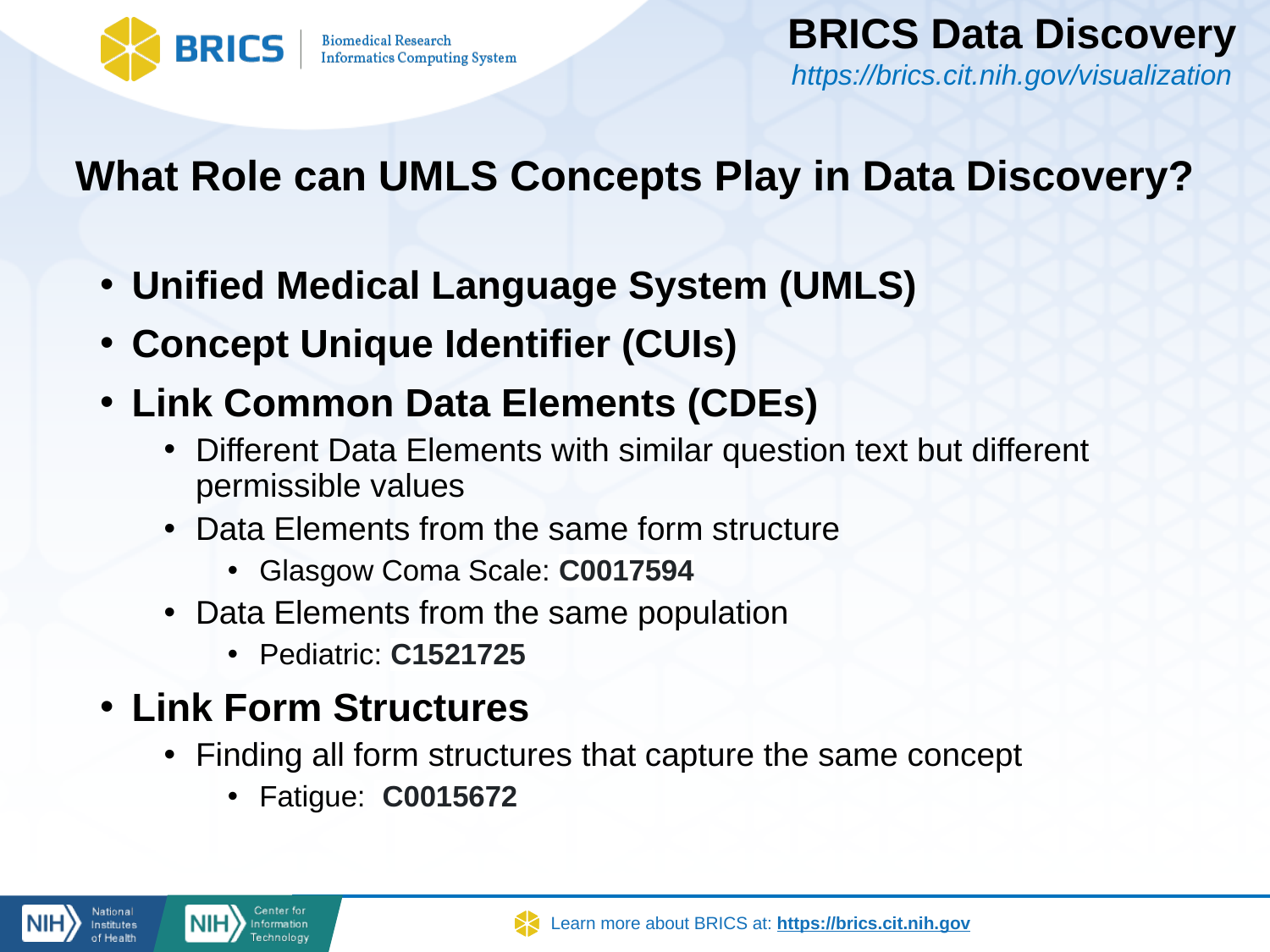

BRICS Data Discovery
https://brics.cit.nih.gov/visualization

What Role can UMLS Concepts Play in Data Discovery?
Unified Medical Language System (UMLS)
Concept Unique Identifier (CUIs)
Link Common Data Elements (CDEs)
Different Data Elements with similar question text but different permissible values
Data Elements from the same form structure
Glasgow Coma Scale: C0017594
Data Elements from the same population
Pediatric: C1521725
Link Form Structures
Finding all form structures that capture the same concept
Fatigue:  C0015672